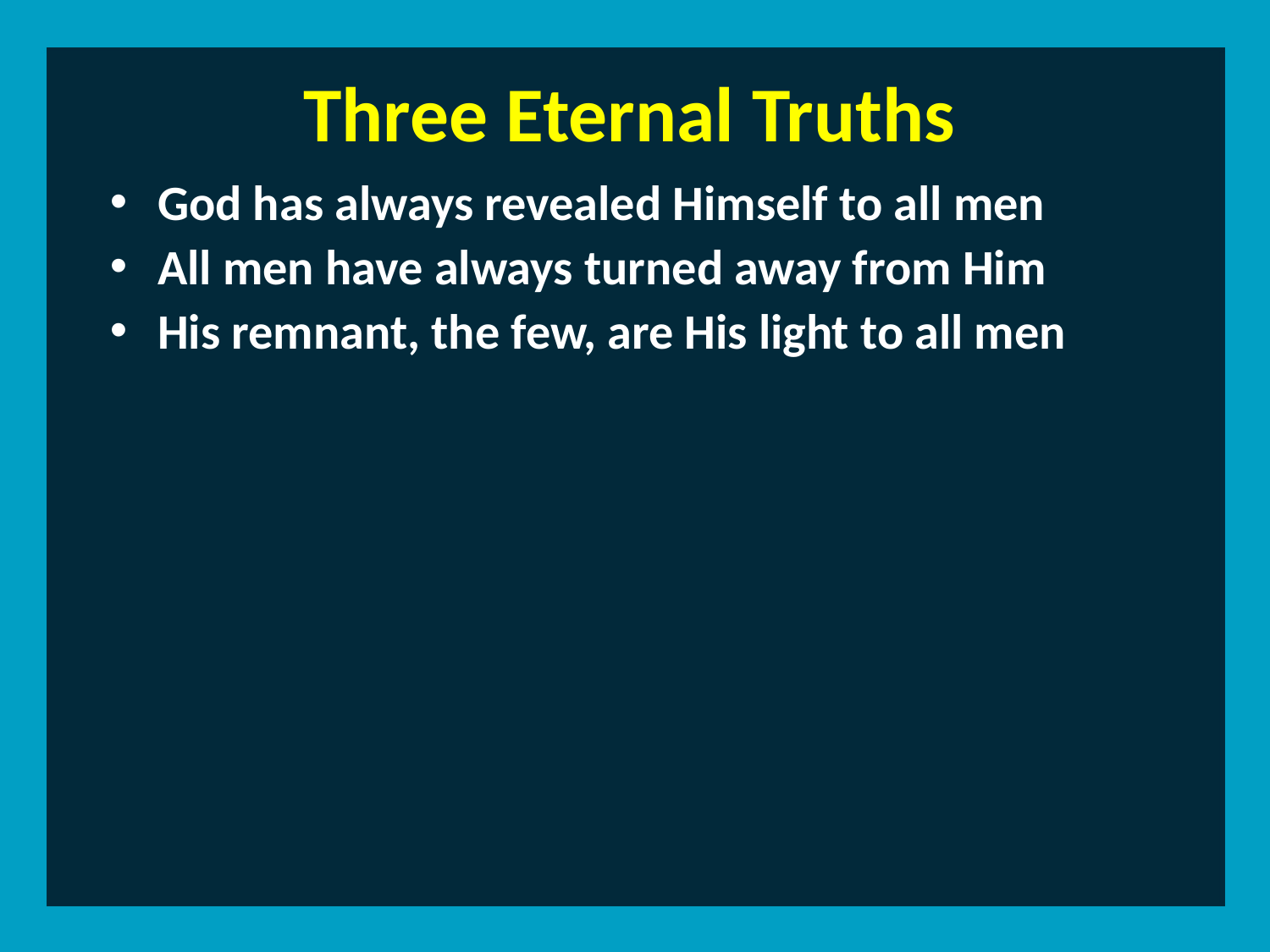

Three Eternal Truths
God has always revealed Himself to all men
All men have always turned away from Him
His remnant, the few, are His light to all men